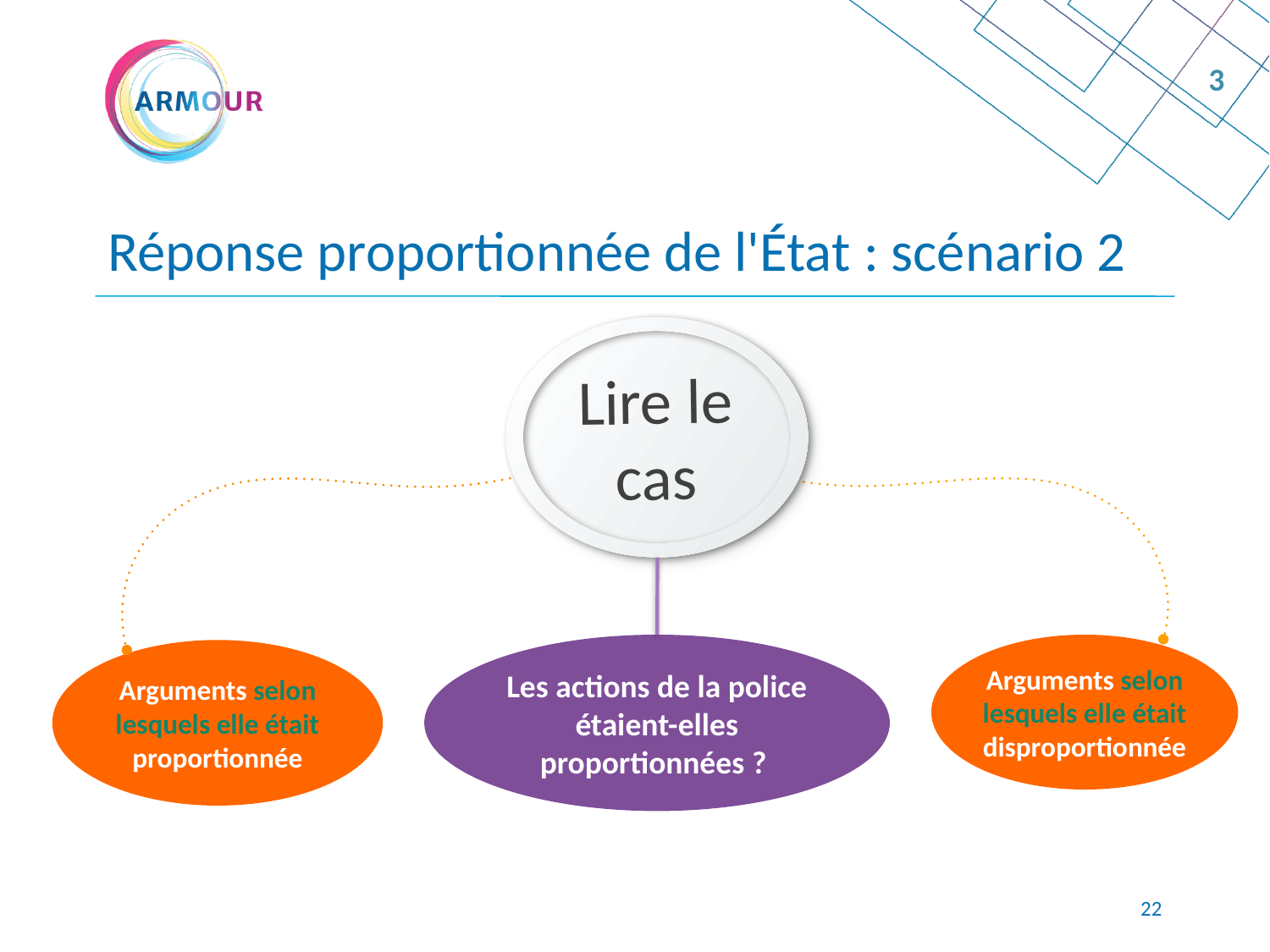

3
Réponse proportionnée de l'État : scénario 2

Lire le cas

Les actions de la police étaient-elles proportionnées ?
Arguments selon lesquels elle était disproportionnée
Arguments selon lesquels elle était proportionnée
22